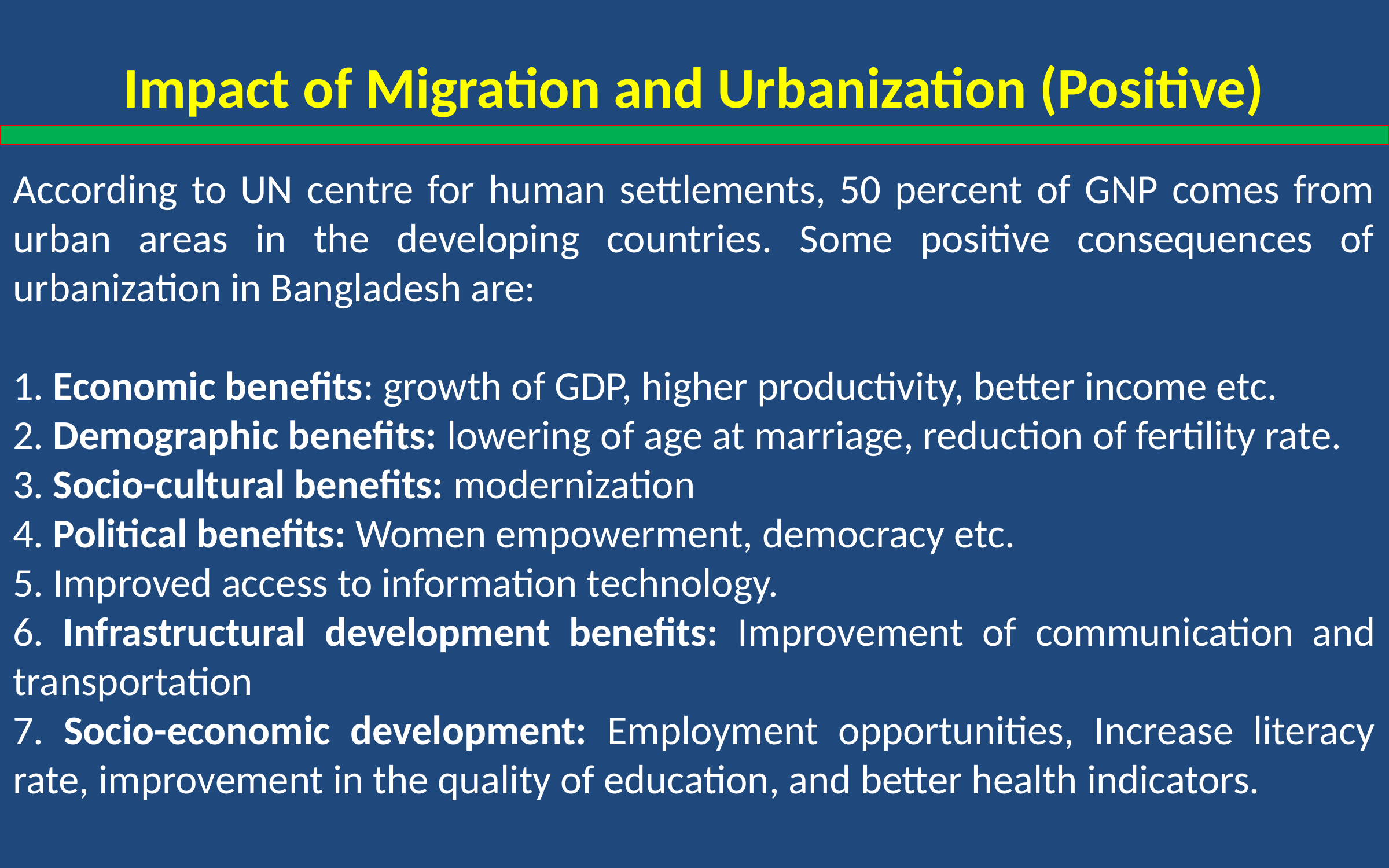

Impact of Migration and Urbanization (Positive)

According to UN centre for human settlements, 50 percent of GNP comes from urban areas in the developing countries. Some positive consequences of urbanization in Bangladesh are:

1. Economic benefits: growth of GDP, higher productivity, better income etc.
2. Demographic benefits: lowering of age at marriage, reduction of fertility rate.
3. Socio-cultural benefits: modernization
4. Political benefits: Women empowerment, democracy etc.
5. Improved access to information technology.
6. Infrastructural development benefits: Improvement of communication and transportation
7. Socio-economic development: Employment opportunities, Increase literacy rate, improvement in the quality of education, and better health indicators.